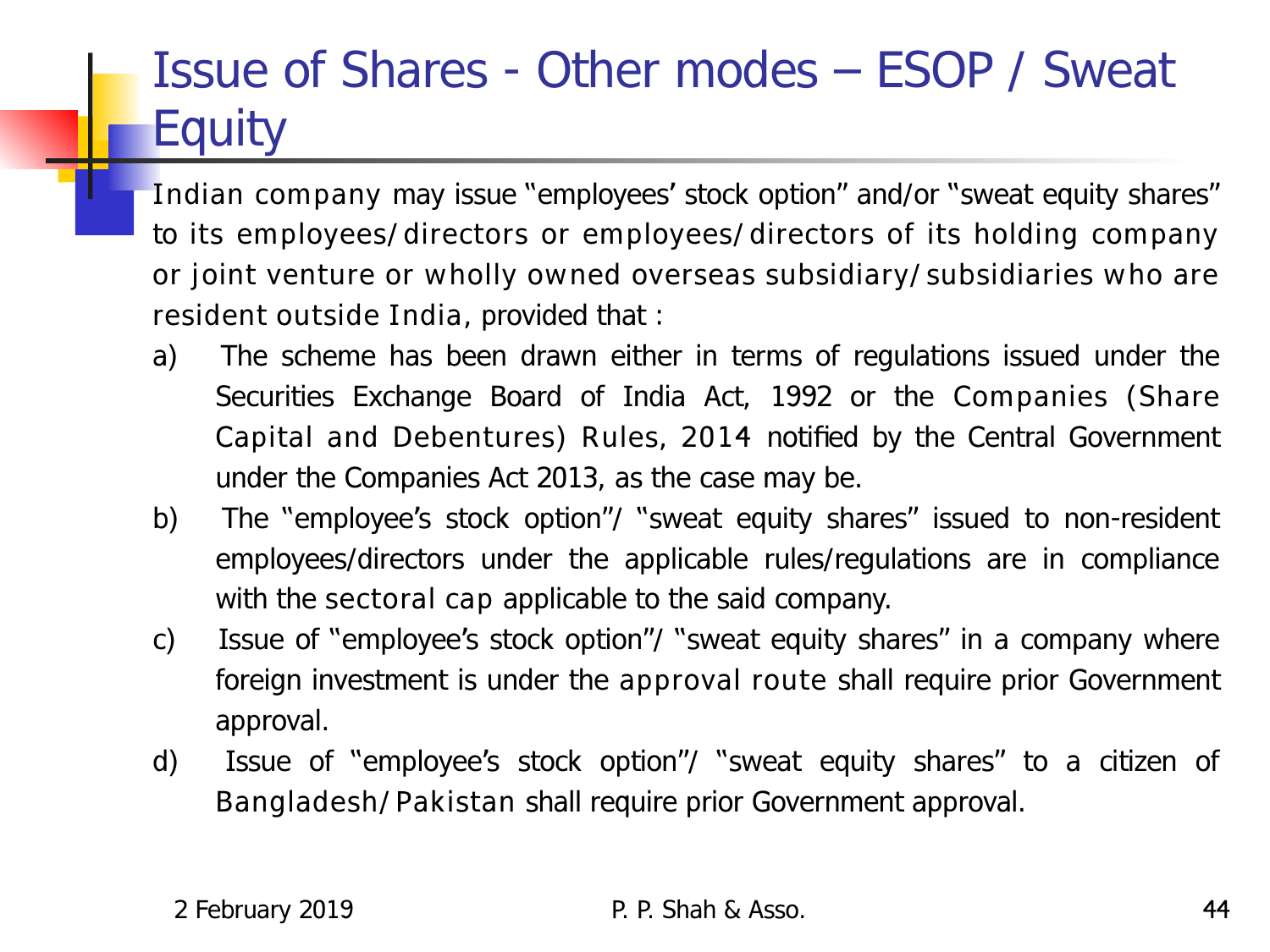

# Issue of Shares - Other modes – ESOP / Sweat Equity
Indian company may issue “employees’ stock option” and/or “sweat equity shares” to its employees/directors or employees/directors of its holding company or joint venture or wholly owned overseas subsidiary/subsidiaries who are resident outside India, provided that :
a) 	The scheme has been drawn either in terms of regulations issued under the Securities Exchange Board of India Act, 1992 or the Companies (Share Capital and Debentures) Rules, 2014 notified by the Central Government under the Companies Act 2013, as the case may be.
b) 	The “employee’s stock option”/ “sweat equity shares” issued to non-resident employees/directors under the applicable rules/regulations are in compliance with the sectoral cap applicable to the said company.
c) 	Issue of “employee’s stock option”/ “sweat equity shares” in a company where foreign investment is under the approval route shall require prior Government approval.
d) 	Issue of “employee’s stock option”/ “sweat equity shares” to a citizen of Bangladesh/Pakistan shall require prior Government approval.
2 February 2019
P. P. Shah & Asso.
44